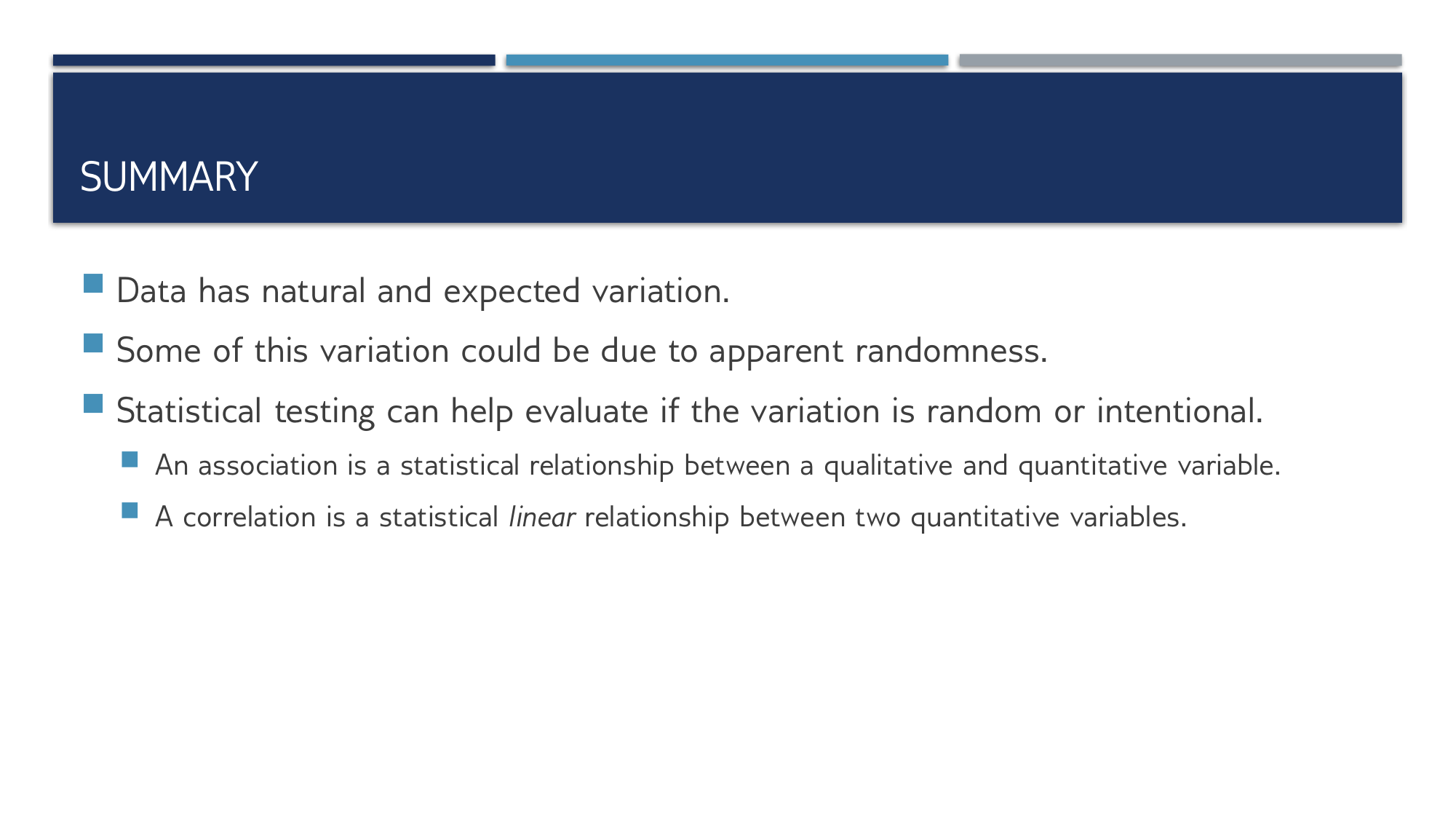

# Summary
Data has natural and expected variation.
Some of this variation could be due to apparent randomness.
Statistical testing can help evaluate if the variation is random or intentional.
An association is a statistical relationship between a qualitative and quantitative variable.
A correlation is a statistical linear relationship between two quantitative variables.